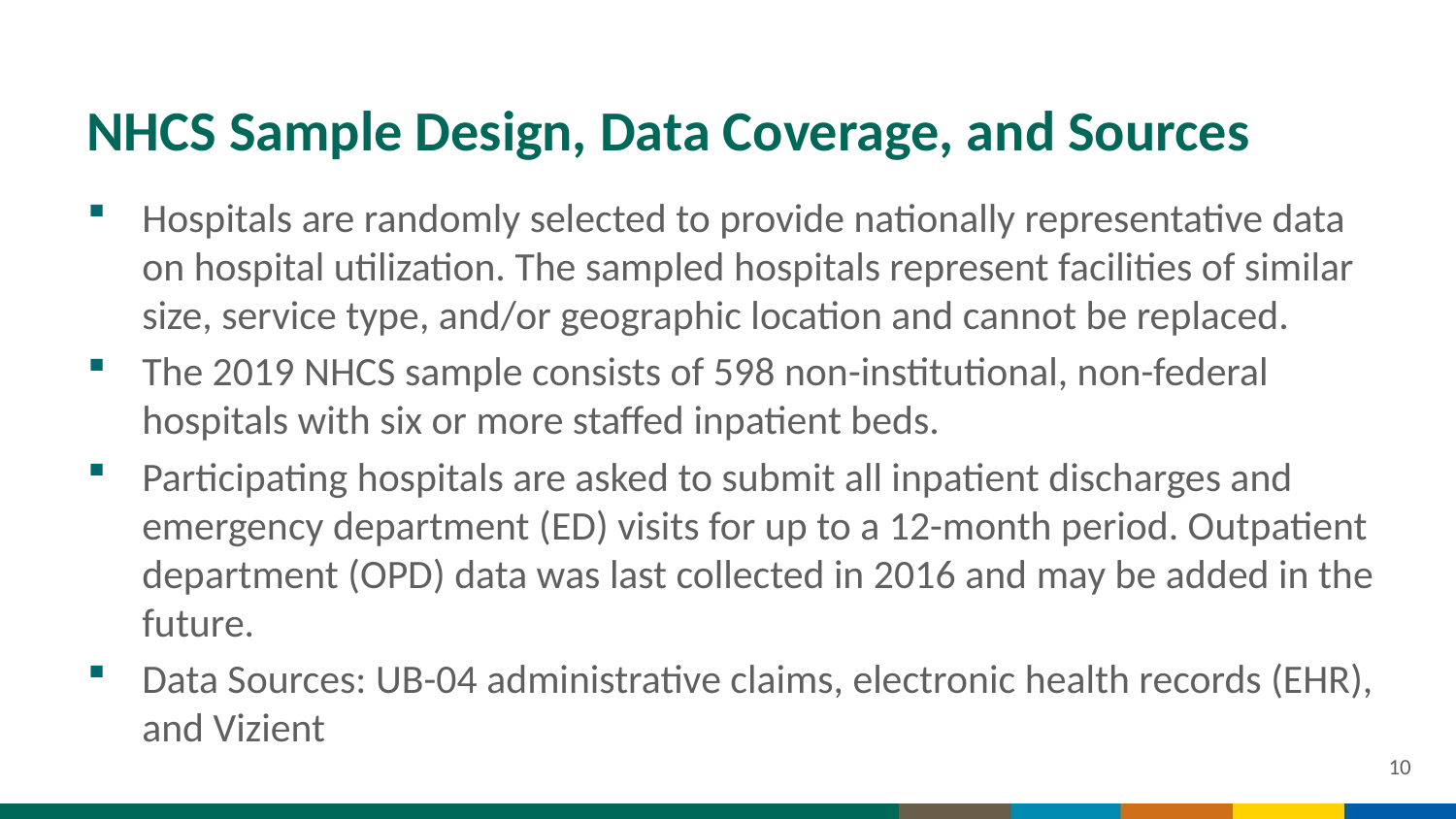

# NHCS Sample Design, Data Coverage, and Sources
Hospitals are randomly selected to provide nationally representative data on hospital utilization. The sampled hospitals represent facilities of similar size, service type, and/or geographic location and cannot be replaced.
The 2019 NHCS sample consists of 598 non-institutional, non-federal hospitals with six or more staffed inpatient beds.
Participating hospitals are asked to submit all inpatient discharges and emergency department (ED) visits for up to a 12-month period. Outpatient department (OPD) data was last collected in 2016 and may be added in the future.
Data Sources: UB-04 administrative claims, electronic health records (EHR), and Vizient